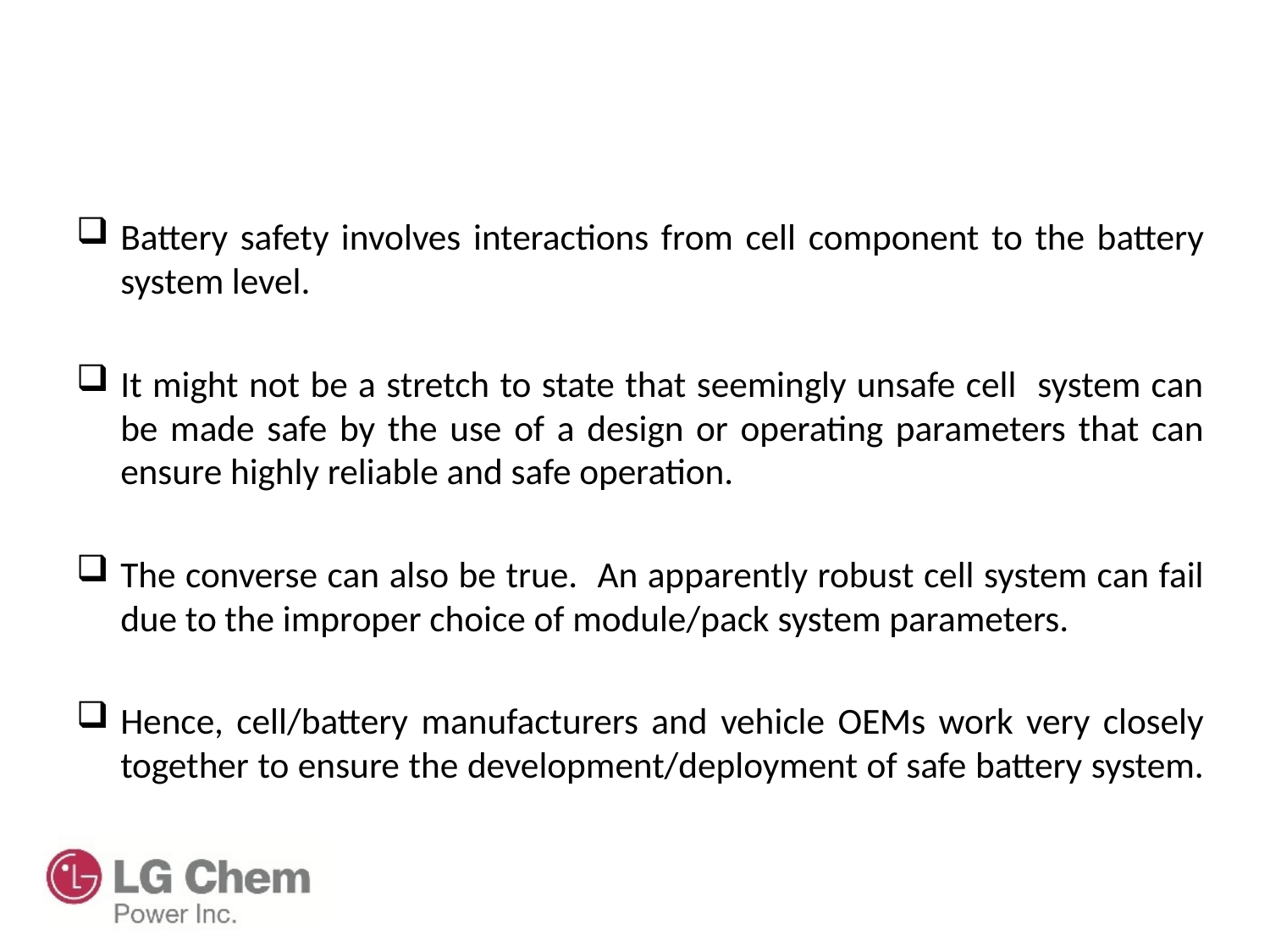

# Introduction
Battery safety involves interactions from cell component to the battery system level.

It might not be a stretch to state that seemingly unsafe cell  system can be made safe by the use of a design or operating parameters that can ensure highly reliable and safe operation.

The converse can also be true.  An apparently robust cell system can fail due to the improper choice of module/pack system parameters.

Hence, cell/battery manufacturers and vehicle OEMs work very closely together to ensure the development/deployment of safe battery system.